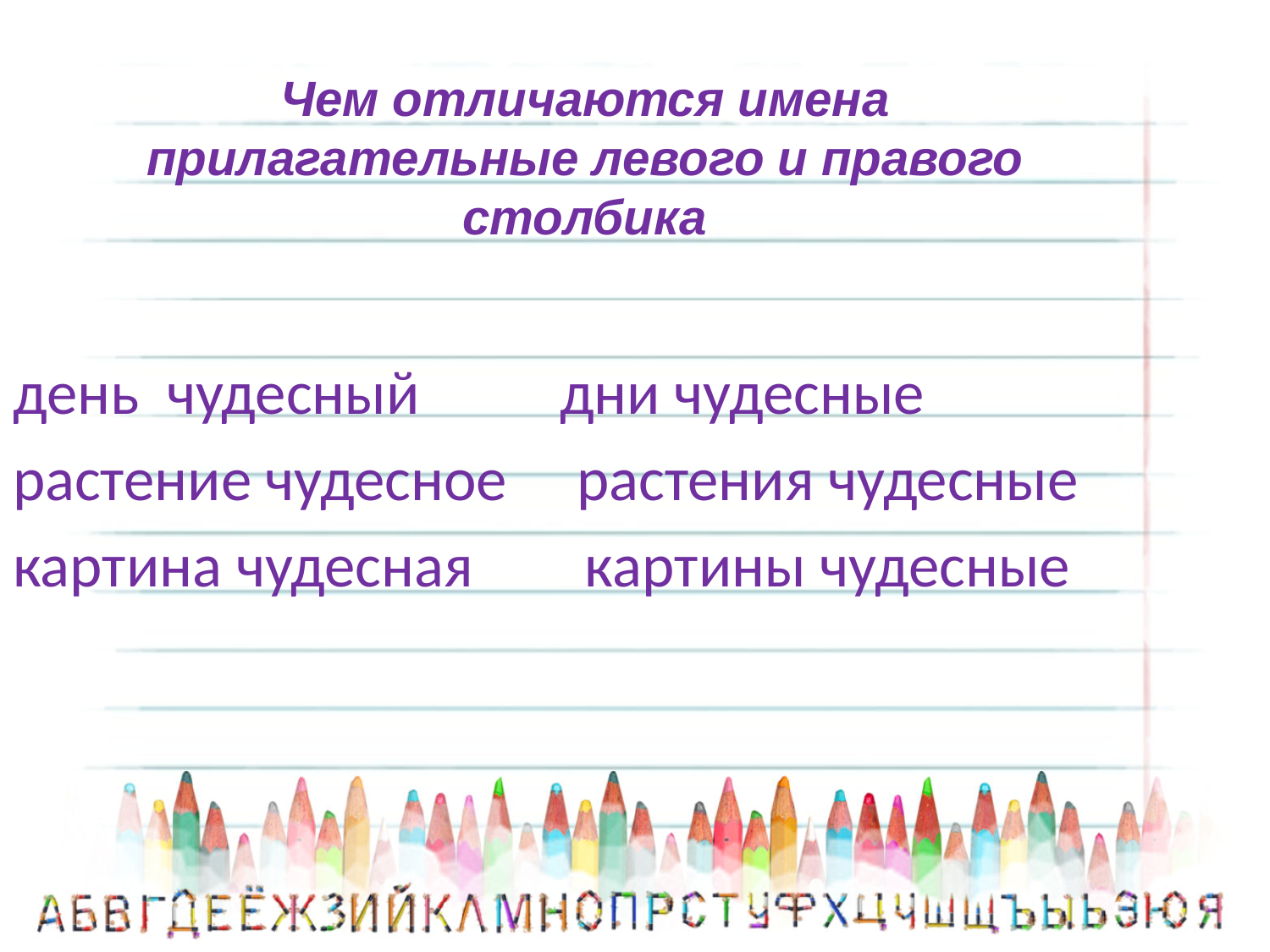

# Чем отличаются имена прилагательные левого и правого столбика
день  чудесный          дни чудесные
растение чудесное     растения чудесные
картина чудесная        картины чудесные